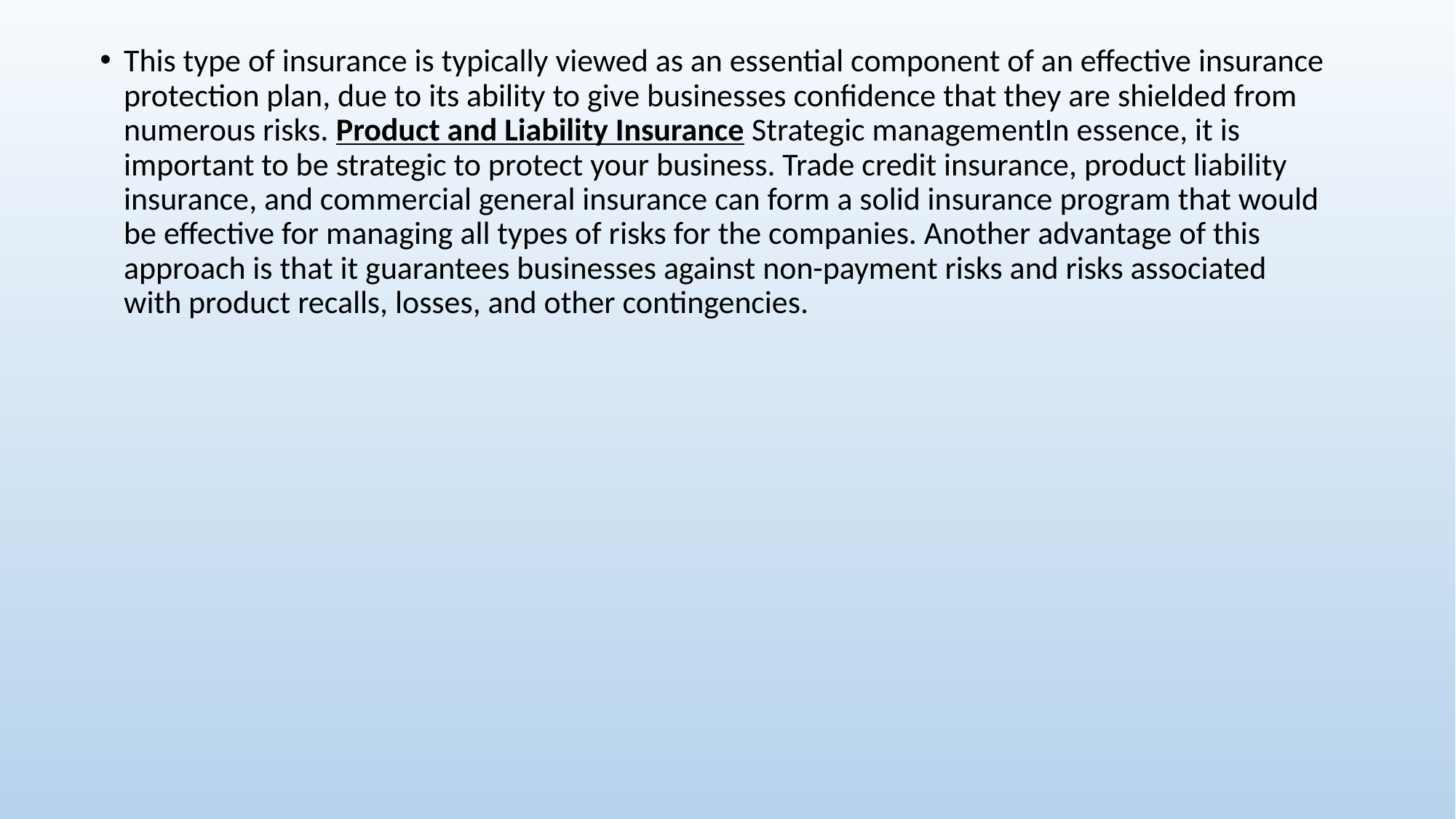

This type of insurance is typically viewed as an essential component of an effective insurance protection plan, due to its ability to give businesses confidence that they are shielded from numerous risks. Product and Liability Insurance Strategic managementIn essence, it is important to be strategic to protect your business. Trade credit insurance, product liability insurance, and commercial general insurance can form a solid insurance program that would be effective for managing all types of risks for the companies. Another advantage of this approach is that it guarantees businesses against non-payment risks and risks associated with product recalls, losses, and other contingencies.